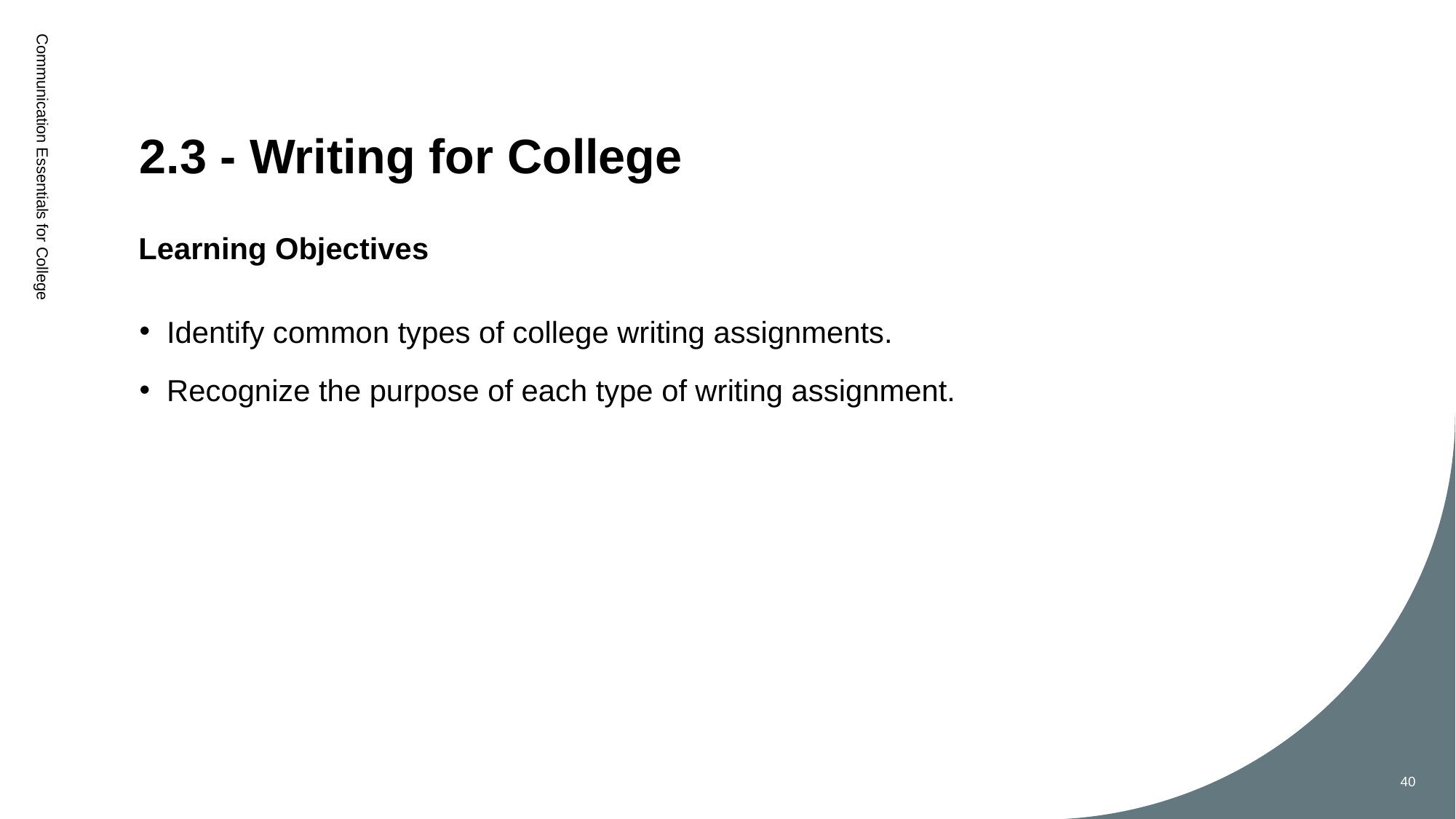

# 2.3 - Writing for College
Learning Objectives
Communication Essentials for College
Identify common types of college writing assignments.
Recognize the purpose of each type of writing assignment.

40